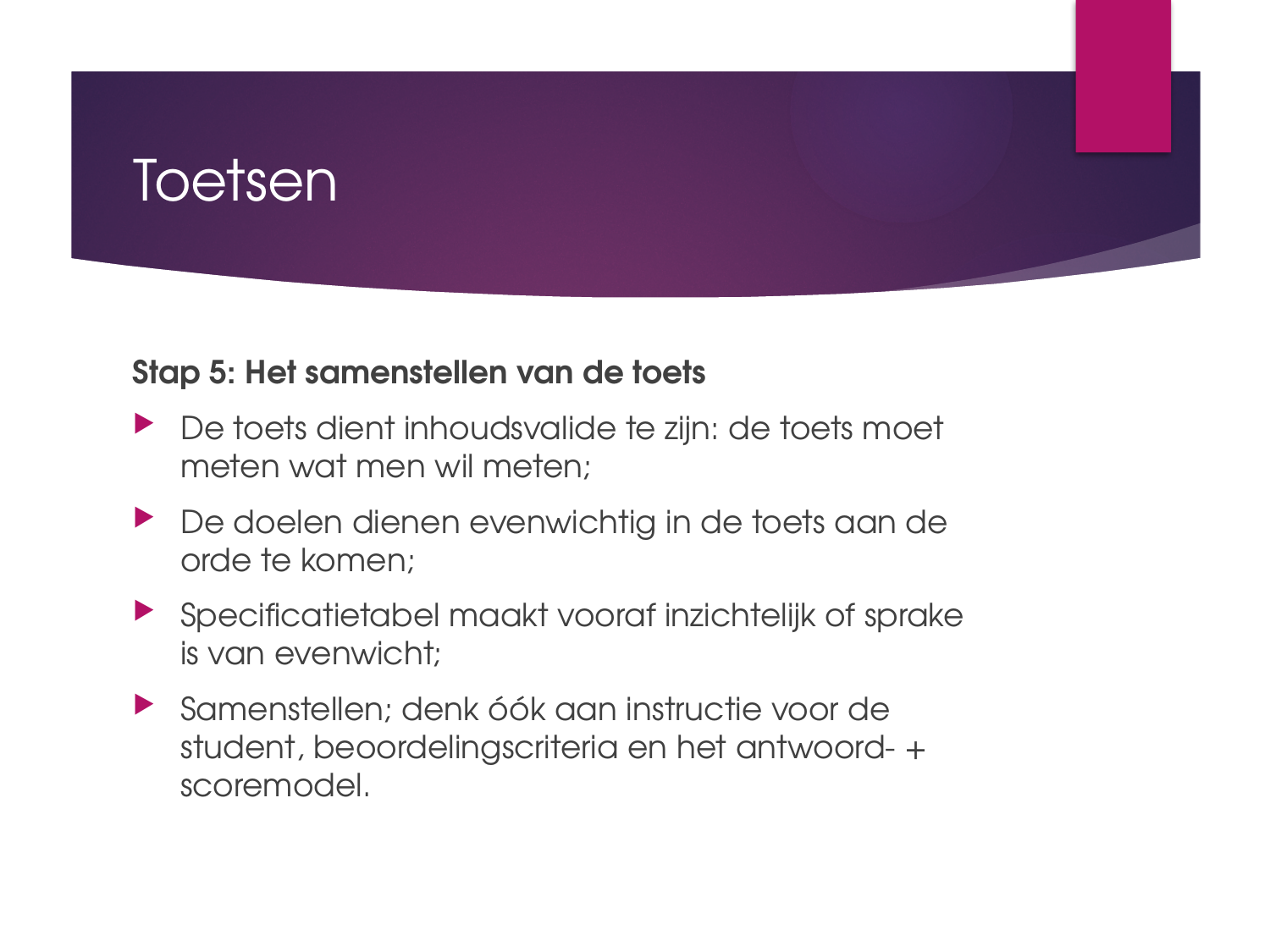

# Toetsen
Stap 5: Het samenstellen van de toets
De toets dient inhoudsvalide te zijn: de toets moet meten wat men wil meten;
De doelen dienen evenwichtig in de toets aan de orde te komen;
Specificatietabel maakt vooraf inzichtelijk of sprake is van evenwicht;
Samenstellen; denk óók aan instructie voor de student, beoordelingscriteria en het antwoord- + scoremodel.